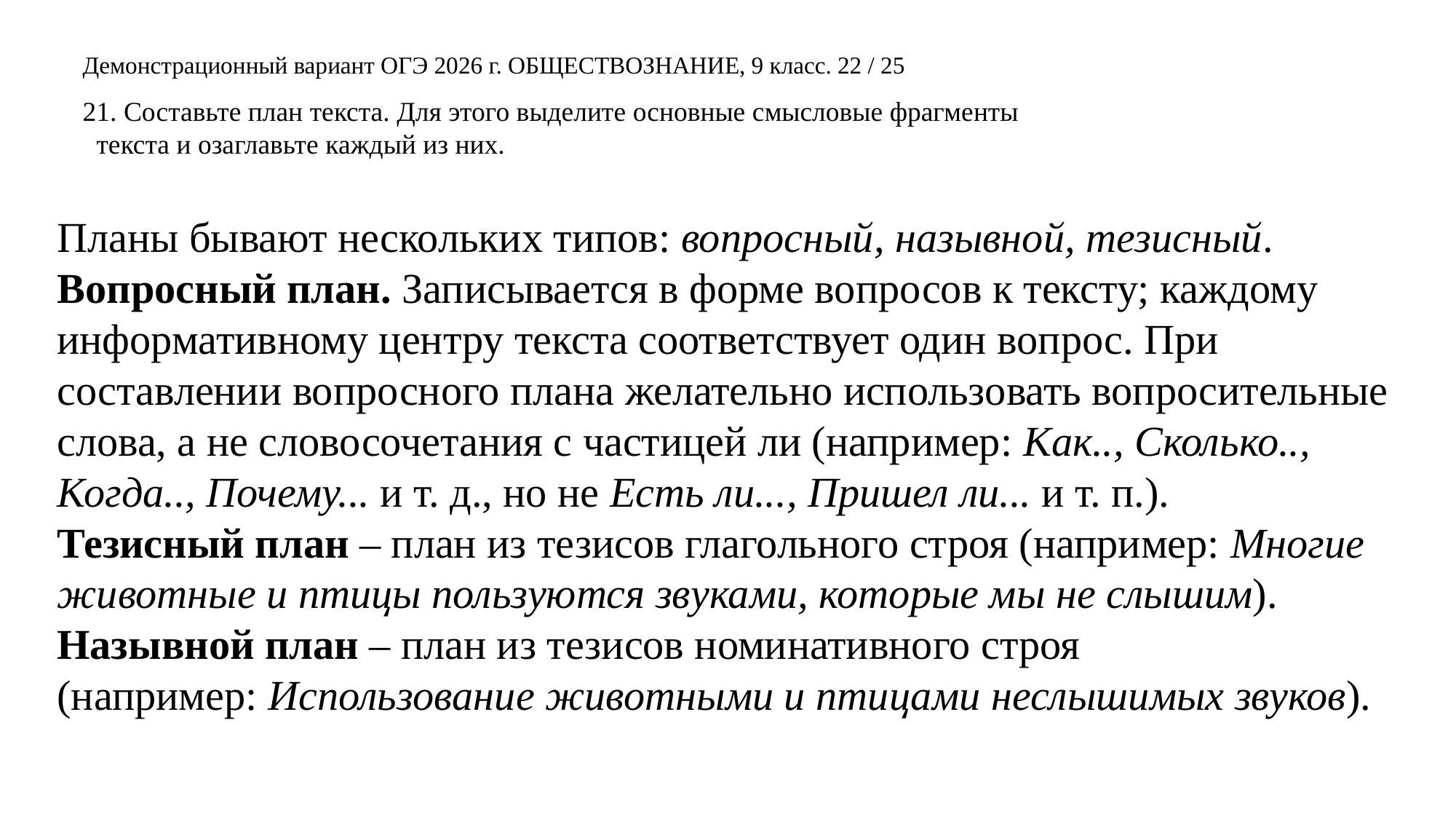

Демонстрационный вариант ОГЭ 2026 г. ОБЩЕСТВОЗНАНИЕ, 9 класс. 22 / 25

21. Составьте план текста. Для этого выделите основные смысловые фрагменты   текста и озаглавьте каждый из них.
Планы бывают нескольких типов: вопросный, назывной, тезисный.
Вопросный план. Записывается в форме вопросов к тексту; каждому информативному центру текста соответствует один вопрос. При составлении вопросного плана желательно использовать вопросительные слова, а не словосочетания с частицей ли (например: Как.., Сколько.., Когда.., Почему... и т. д., но не Есть ли..., Пришел ли... и т. п.).
Тезисный план – план из тезисов глагольного строя (например: Многие животные и птицы пользуются звуками, которые мы не слышим).
Назывной план – план из тезисов номинативного строя (например: Использование животными и птицами неслышимых звуков).